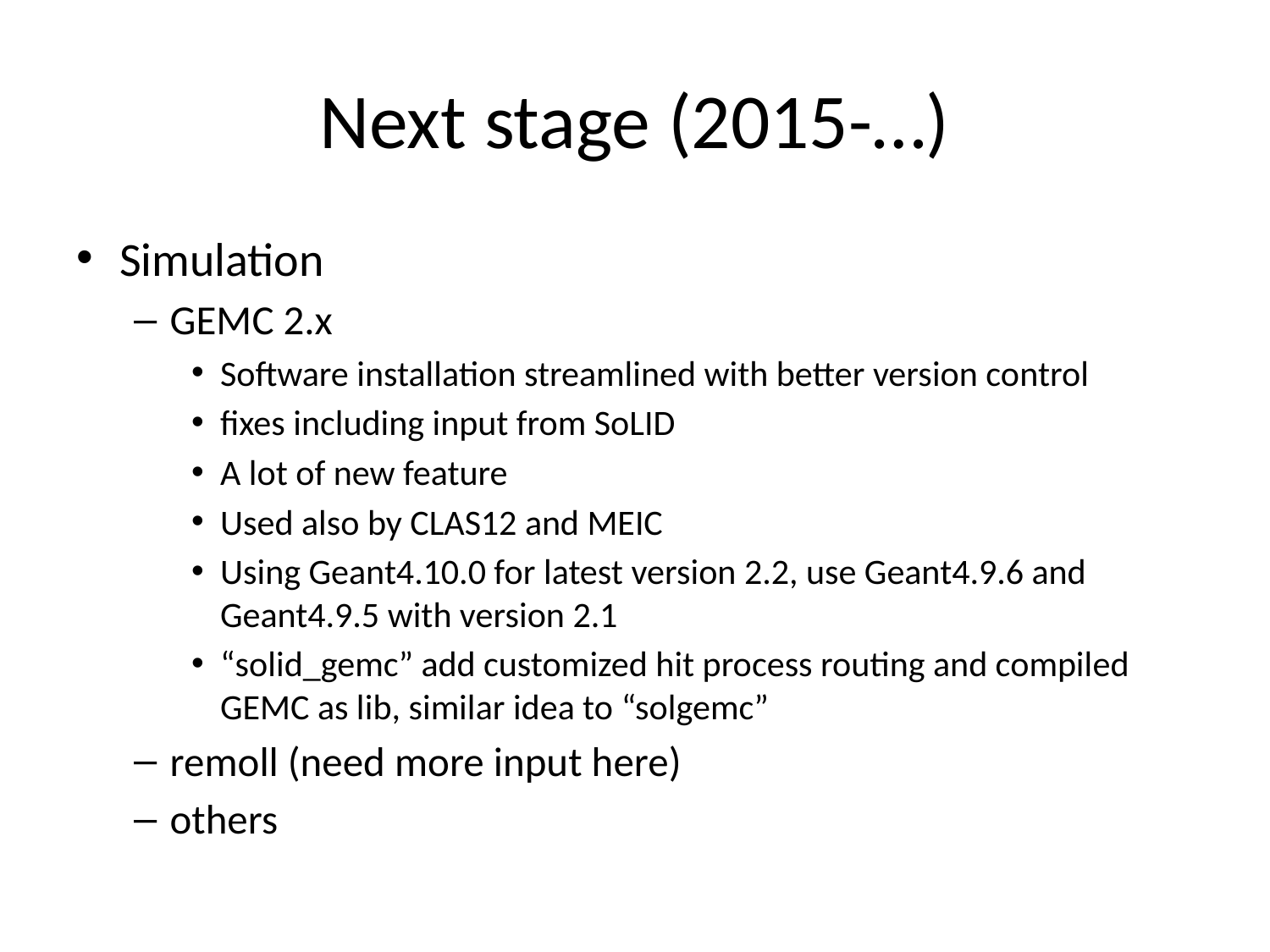

# Next stage (2015-…)
Simulation
GEMC 2.x
Software installation streamlined with better version control
fixes including input from SoLID
A lot of new feature
Used also by CLAS12 and MEIC
Using Geant4.10.0 for latest version 2.2, use Geant4.9.6 and Geant4.9.5 with version 2.1
“solid_gemc” add customized hit process routing and compiled GEMC as lib, similar idea to “solgemc”
remoll (need more input here)
others